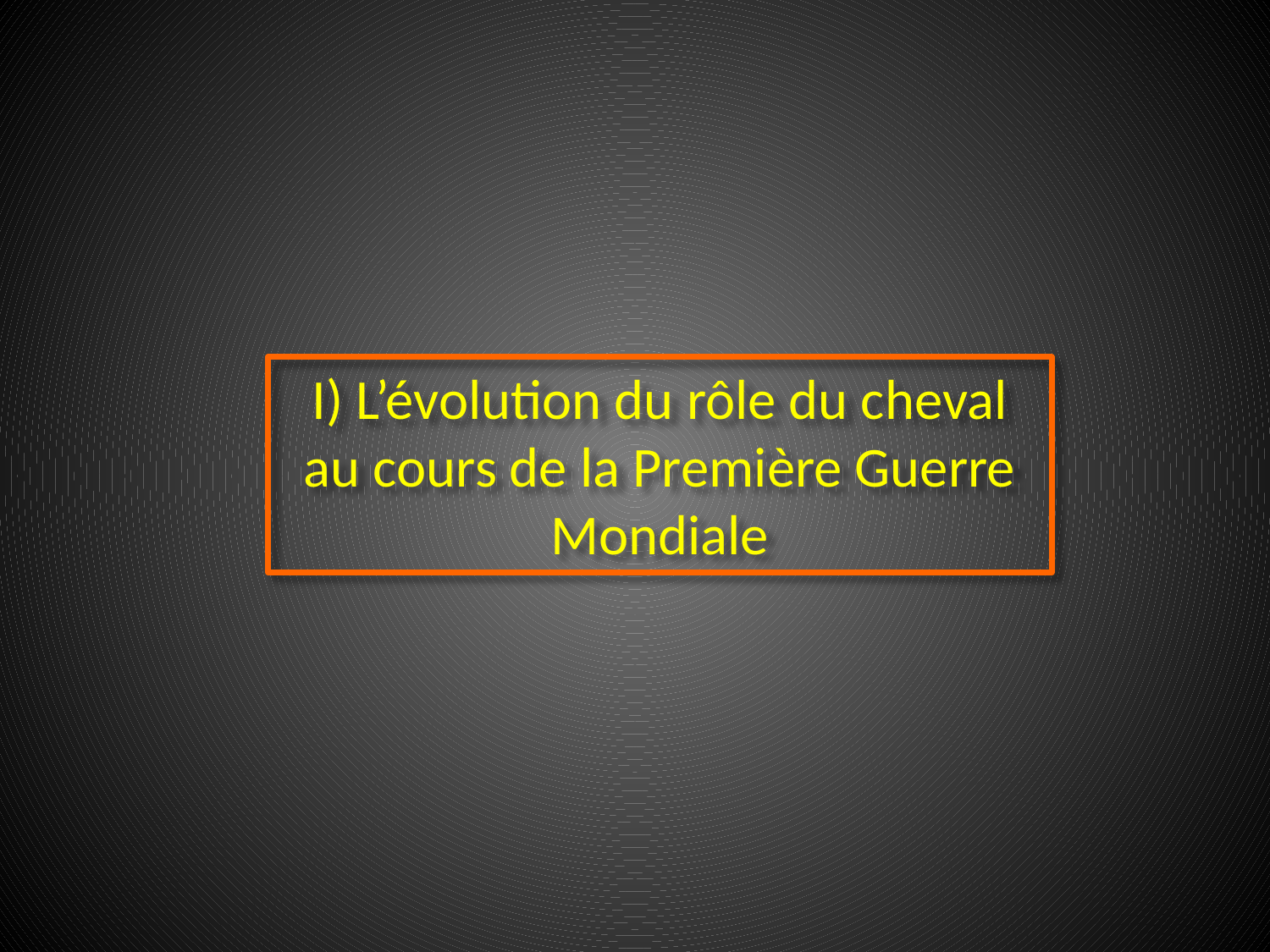

I) L’évolution du rôle du cheval au cours de la Première Guerre Mondiale